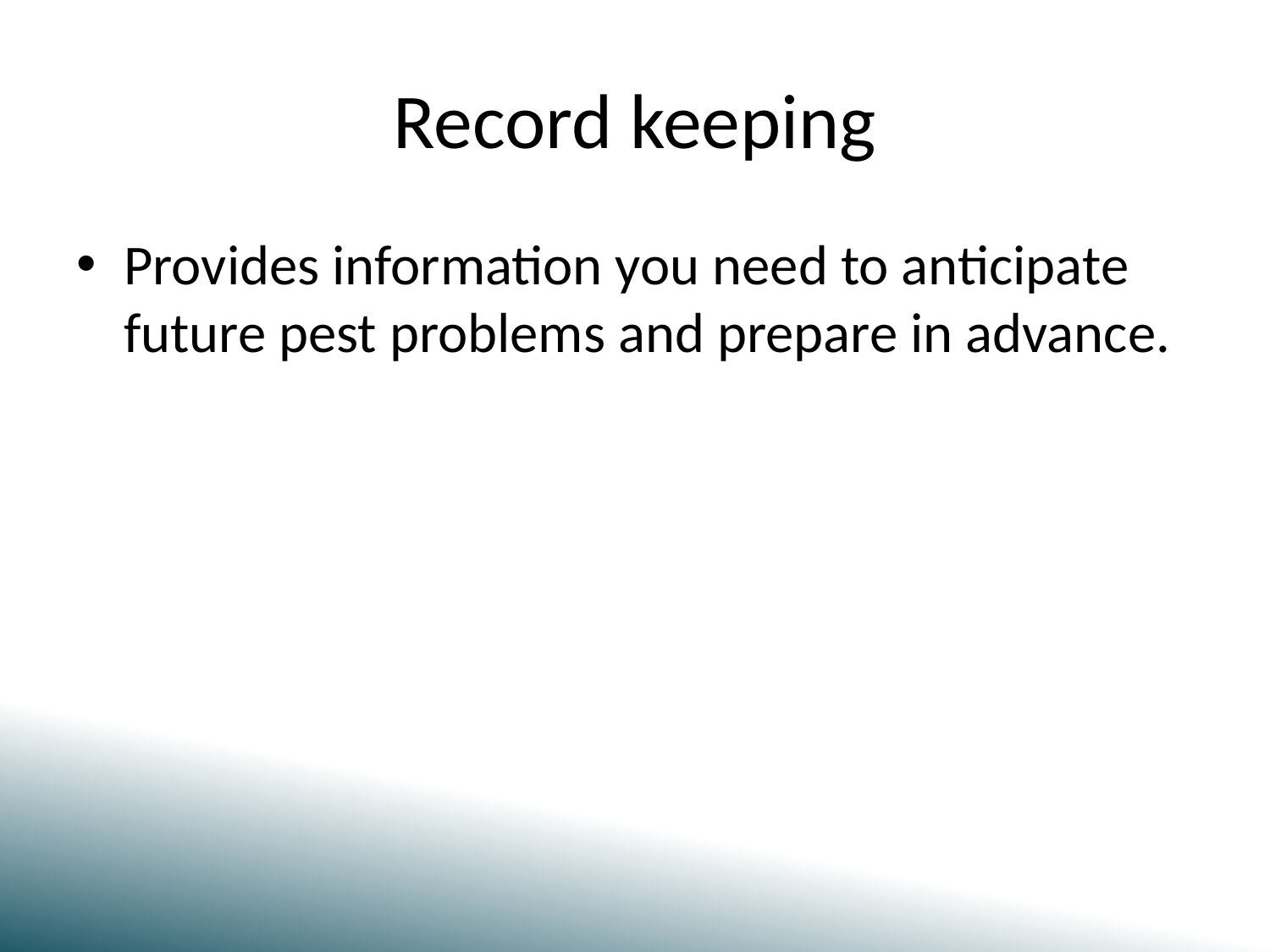

# Record keeping
Provides information you need to anticipate future pest problems and prepare in advance.